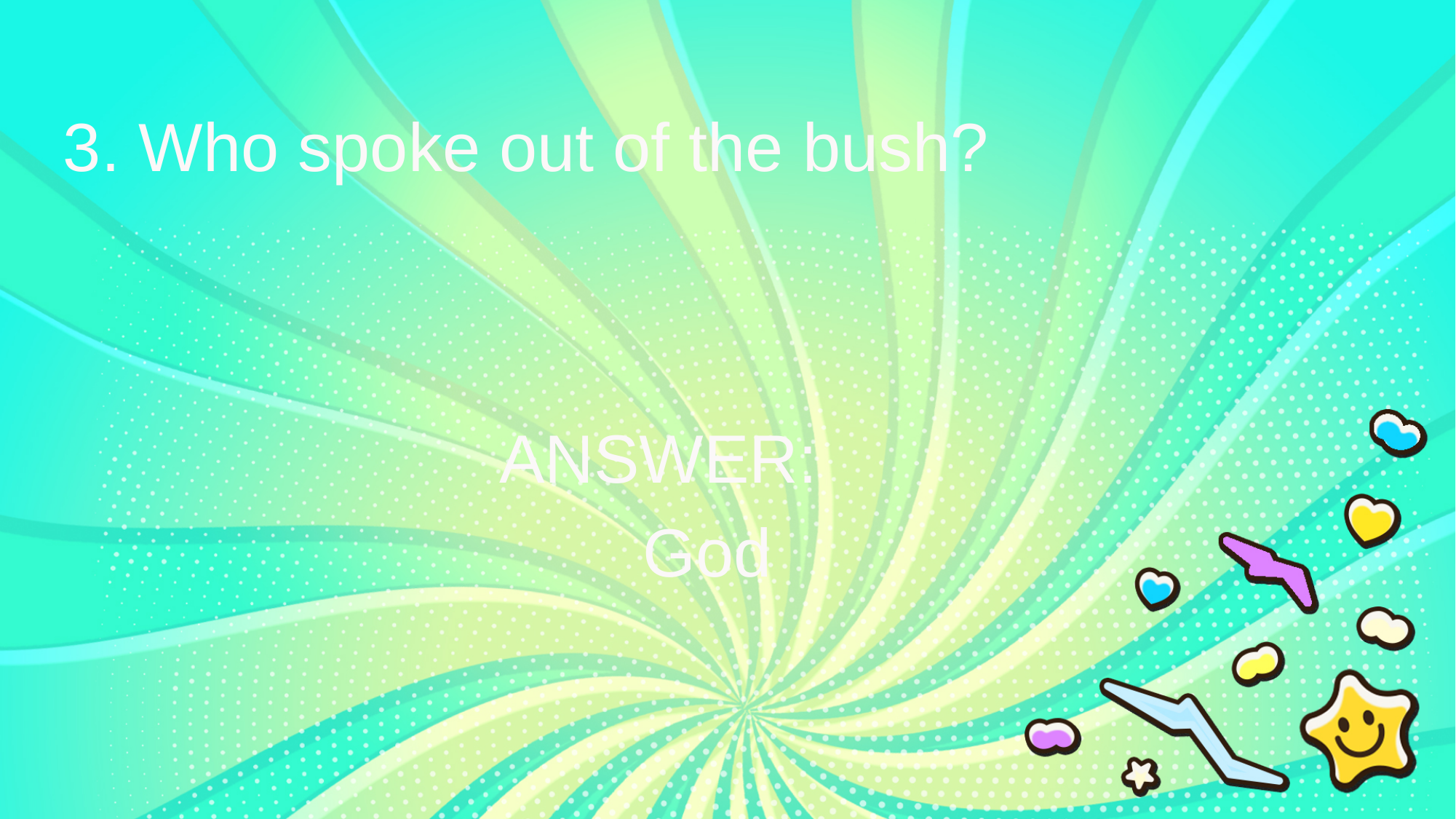

3. Who spoke out of the bush?
ANSWER:
God